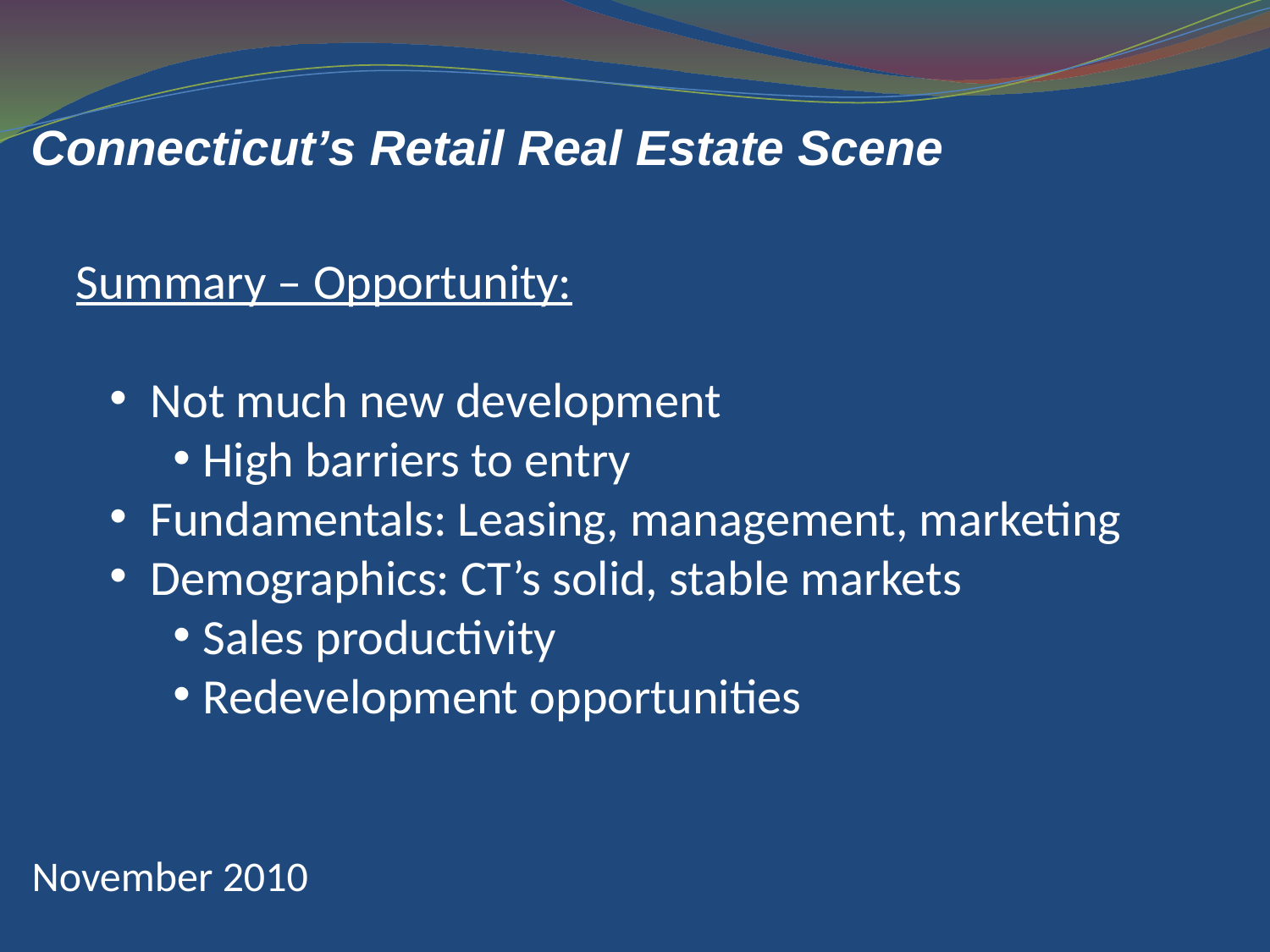

# Connecticut’s Retail Real Estate Scene
Summary – Opportunity:

 Not much new development
High barriers to entry
 Fundamentals: Leasing, management, marketing
 Demographics: CT’s solid, stable markets
Sales productivity
Redevelopment opportunities

November 2010